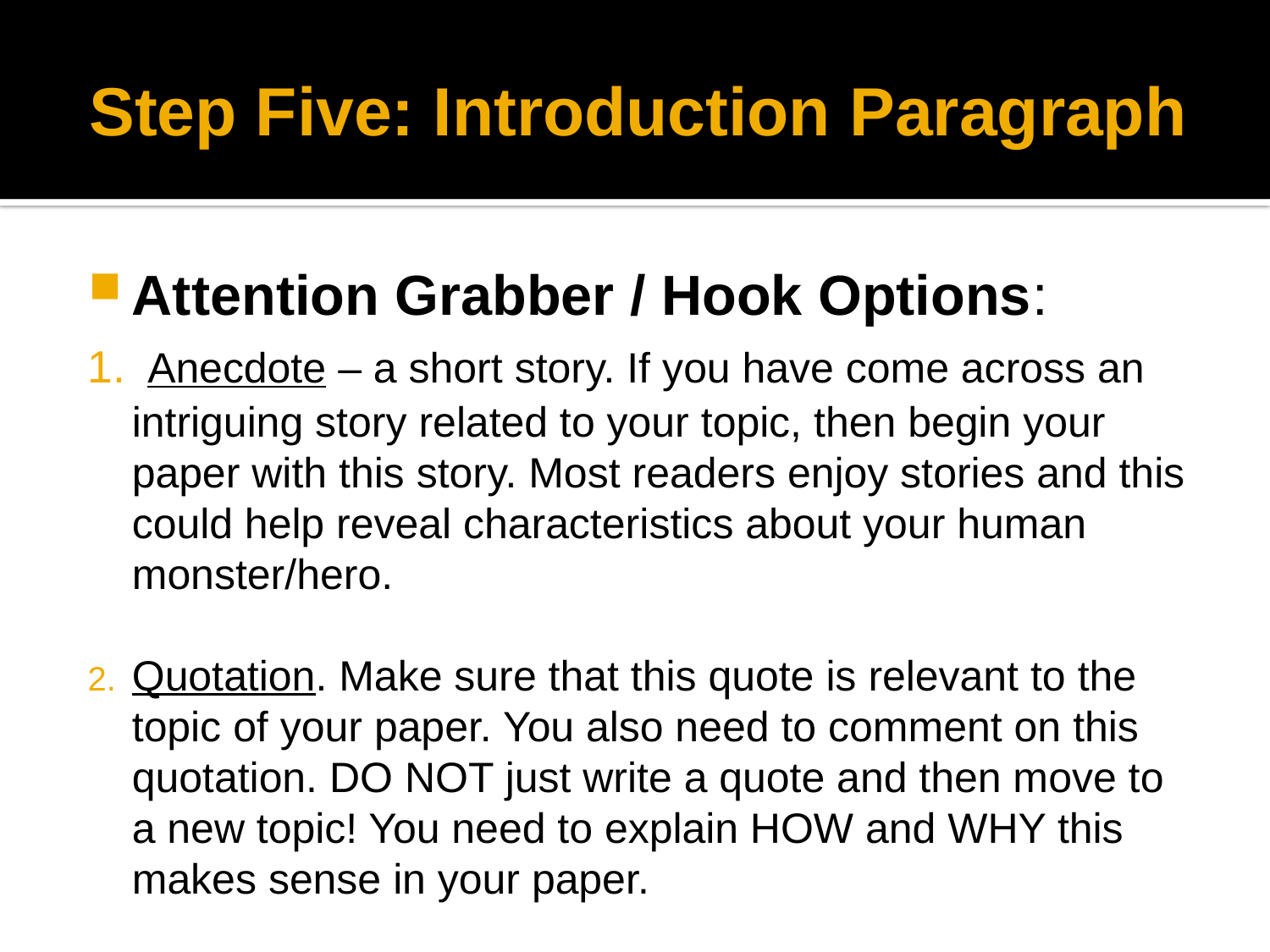

# Step Five: Introduction Paragraph
Attention Grabber / Hook Options:
 Anecdote – a short story. If you have come across an intriguing story related to your topic, then begin your paper with this story. Most readers enjoy stories and this could help reveal characteristics about your human monster/hero.

Quotation. Make sure that this quote is relevant to the topic of your paper. You also need to comment on this quotation. DO NOT just write a quote and then move to a new topic! You need to explain HOW and WHY this makes sense in your paper.